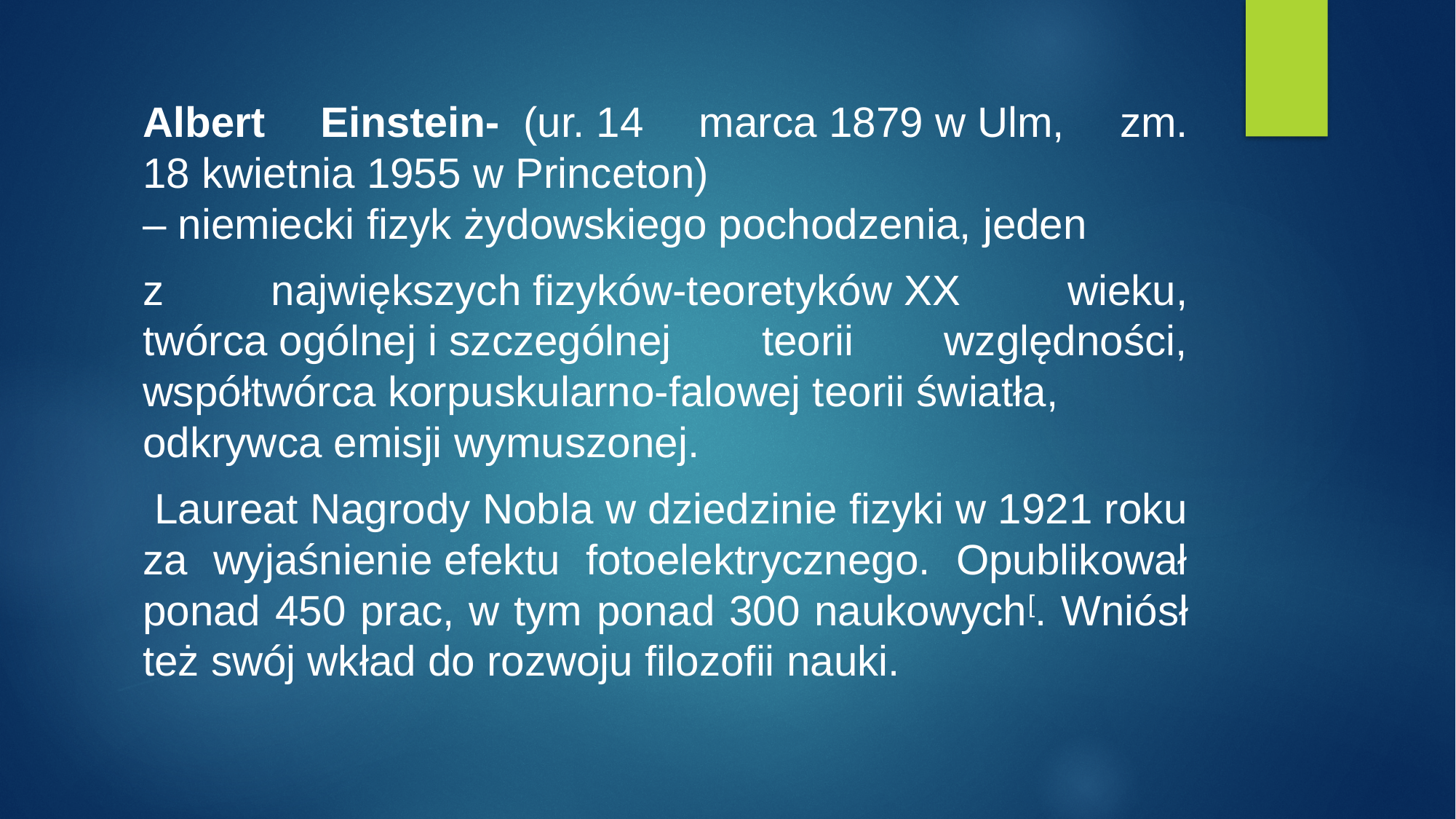

Albert Einstein-  (ur. 14 marca 1879 w Ulm, zm. 18 kwietnia 1955 w Princeton) – niemiecki fizyk żydowskiego pochodzenia, jeden
z największych fizyków-teoretyków XX wieku, twórca ogólnej i szczególnej teorii względności, współtwórca korpuskularno-falowej teorii światła, odkrywca emisji wymuszonej.
 Laureat Nagrody Nobla w dziedzinie fizyki w 1921 roku za wyjaśnienie efektu fotoelektrycznego. Opublikował ponad 450 prac, w tym ponad 300 naukowych[. Wniósł też swój wkład do rozwoju filozofii nauki.